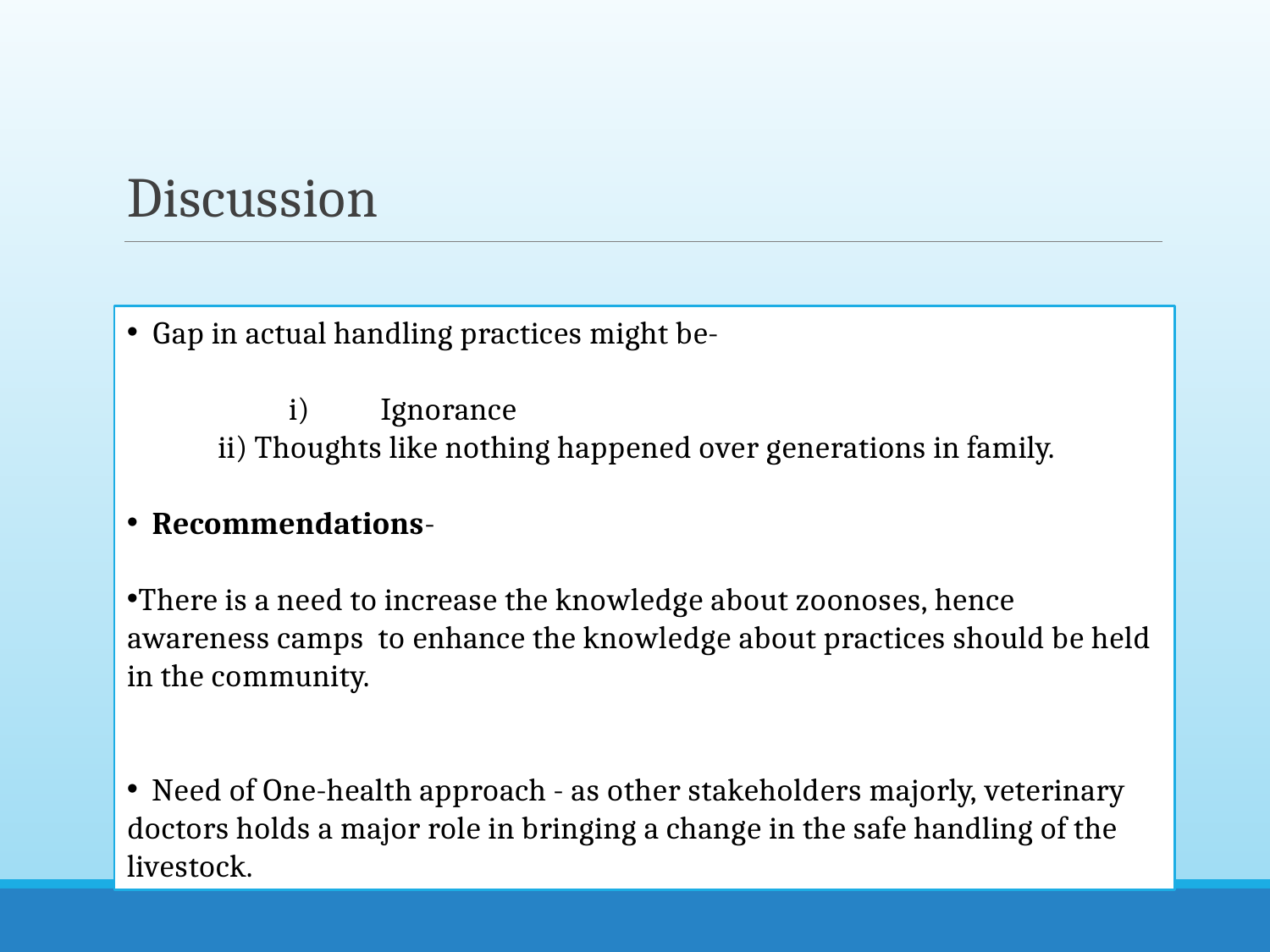

Discussion
  Gap in actual handling practices might be-
	     i)	Ignorance
             ii)	Thoughts like nothing happened over generations in family.

  Recommendations-

There is a need to increase the knowledge about zoonoses, hence awareness camps  to enhance the knowledge about practices should be held in the community.

  Need of One-health approach - as other stakeholders majorly, veterinary doctors holds a major role in bringing a change in the safe handling of the livestock.